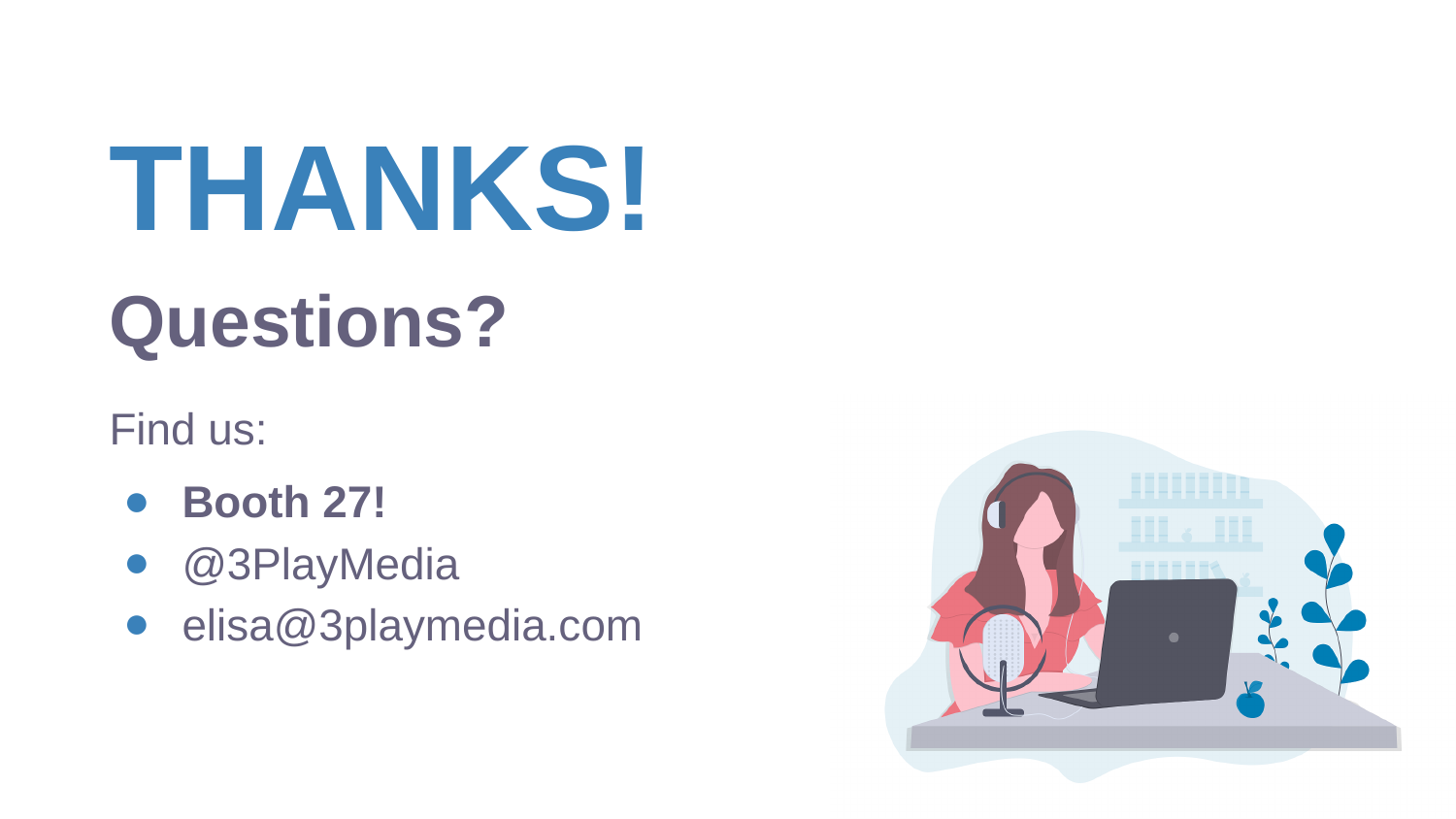

THANKS!
Questions?
Find us:
Booth 27!
@3PlayMedia
elisa@3playmedia.com